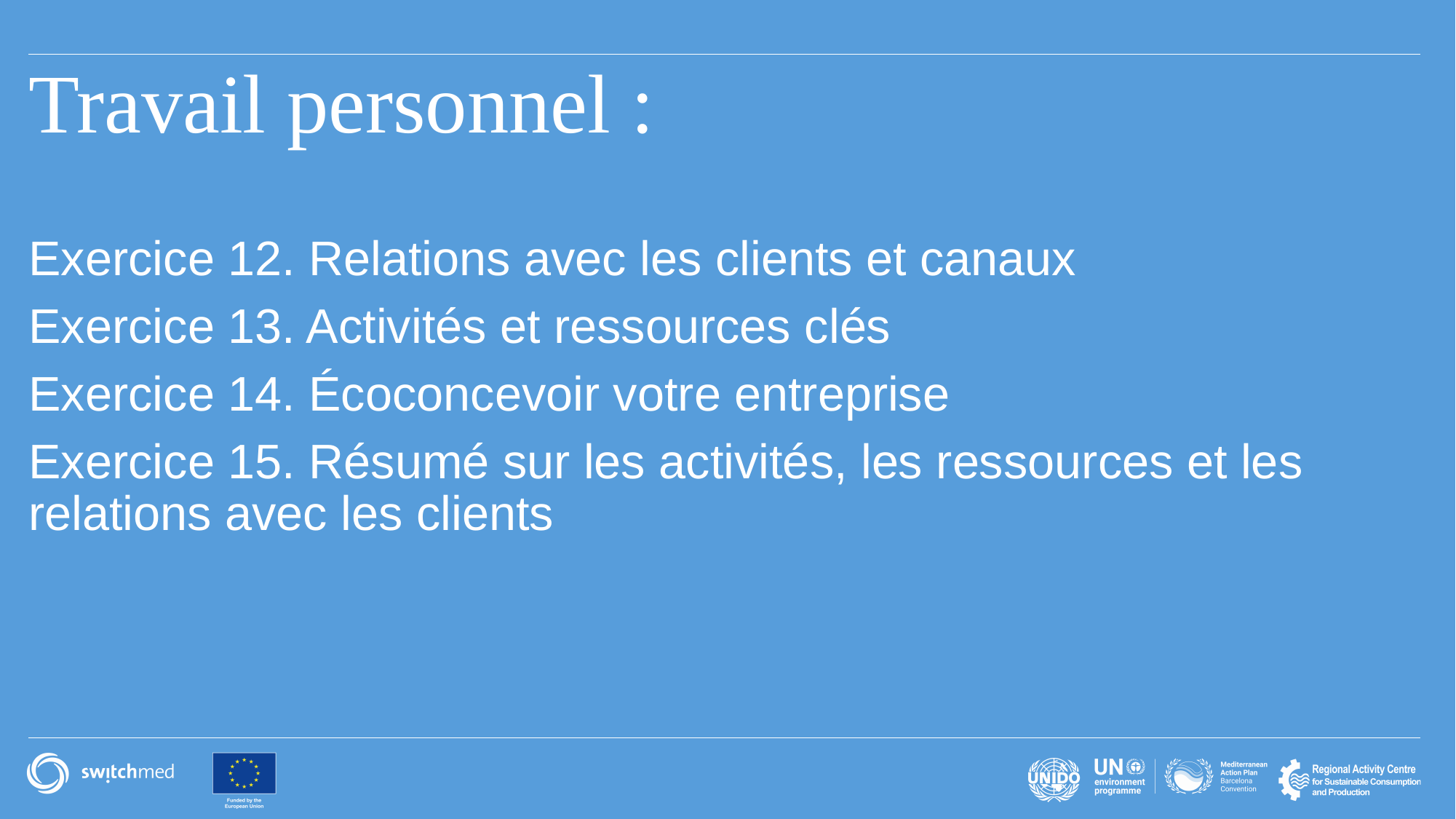

Travail personnel :

Exercice 12. Relations avec les clients et canaux
Exercice 13. Activités et ressources clés
Exercice 14. Écoconcevoir votre entreprise
Exercice 15. Résumé sur les activités, les ressources et les relations avec les clients